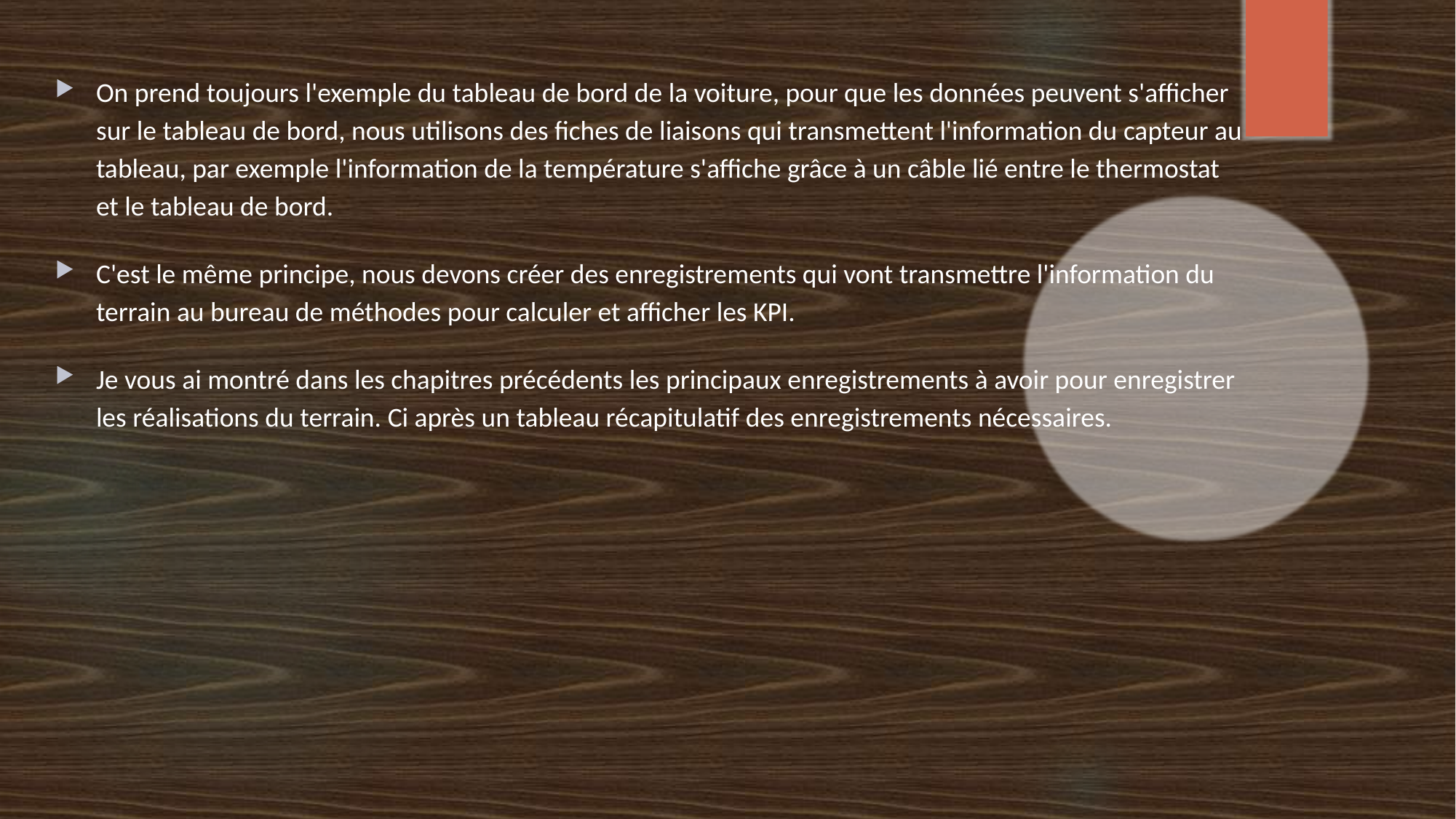

On prend toujours l'exemple du tableau de bord de la voiture, pour que les données peuvent s'afficher sur le tableau de bord, nous utilisons des fiches de liaisons qui transmettent l'information du capteur au tableau, par exemple l'information de la température s'affiche grâce à un câble lié entre le thermostat et le tableau de bord.
C'est le même principe, nous devons créer des enregistrements qui vont transmettre l'information du terrain au bureau de méthodes pour calculer et afficher les KPI.
Je vous ai montré dans les chapitres précédents les principaux enregistrements à avoir pour enregistrer les réalisations du terrain. Ci après un tableau récapitulatif des enregistrements nécessaires.